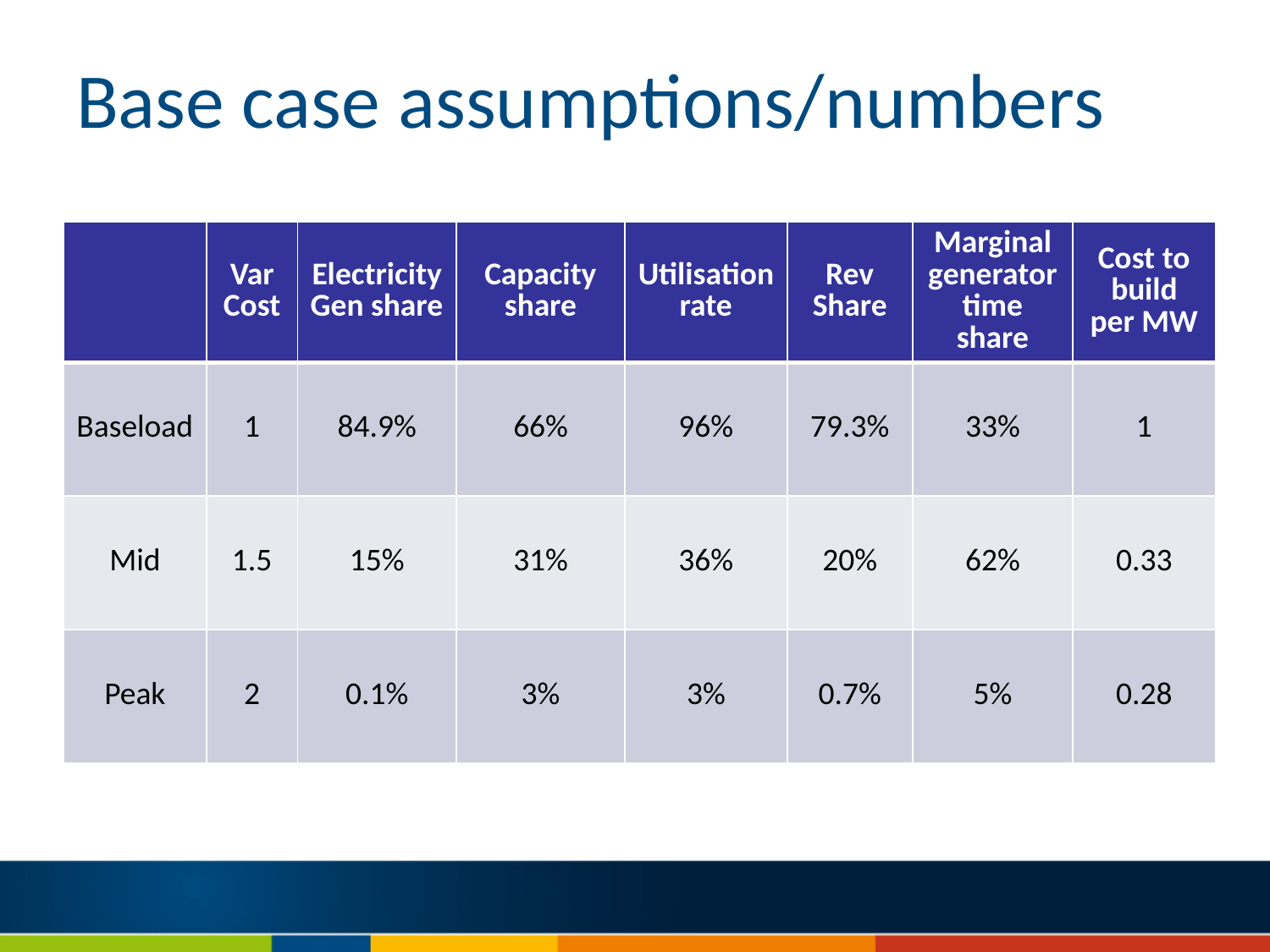

# Base case assumptions/numbers
|  | Var Cost | Electricity Gen share | Capacity share | Utilisation rate | Rev Share | Marginal generator time share | Cost to build per MW |
| --- | --- | --- | --- | --- | --- | --- | --- |
| Baseload | 1 | 84.9% | 66% | 96% | 79.3% | 33% | 1 |
| Mid | 1.5 | 15% | 31% | 36% | 20% | 62% | 0.33 |
| Peak | 2 | 0.1% | 3% | 3% | 0.7% | 5% | 0.28 |